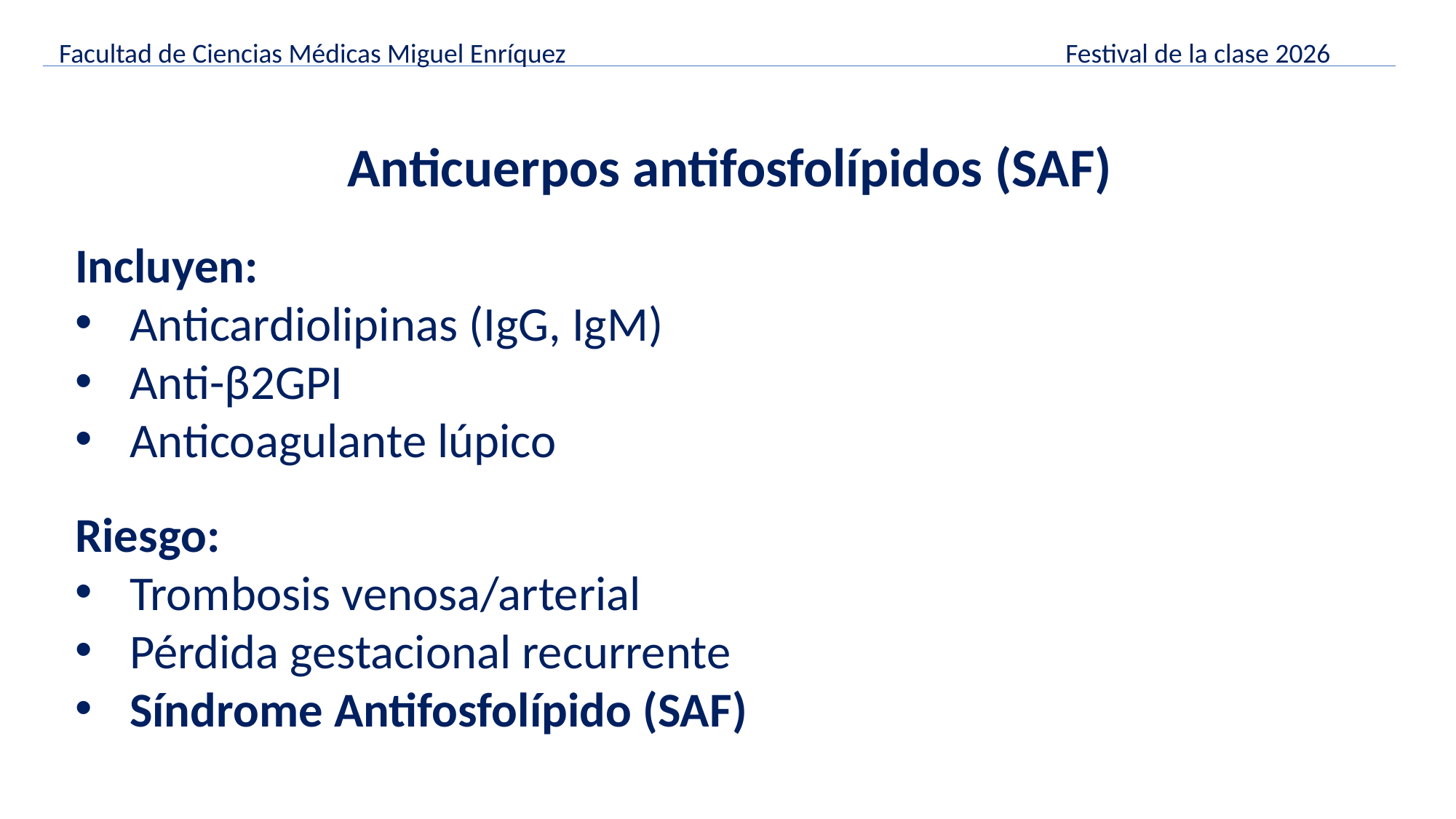

Facultad de Ciencias Médicas Miguel Enríquez                                                                                 Festival de la clase 2026
Anticuerpos antifosfolípidos (SAF)

Incluyen:
Anticardiolipinas (IgG, IgM)
Anti-β2GPI
Anticoagulante lúpico

Riesgo:
Trombosis venosa/arterial
Pérdida gestacional recurrente
Síndrome Antifosfolípido (SAF)